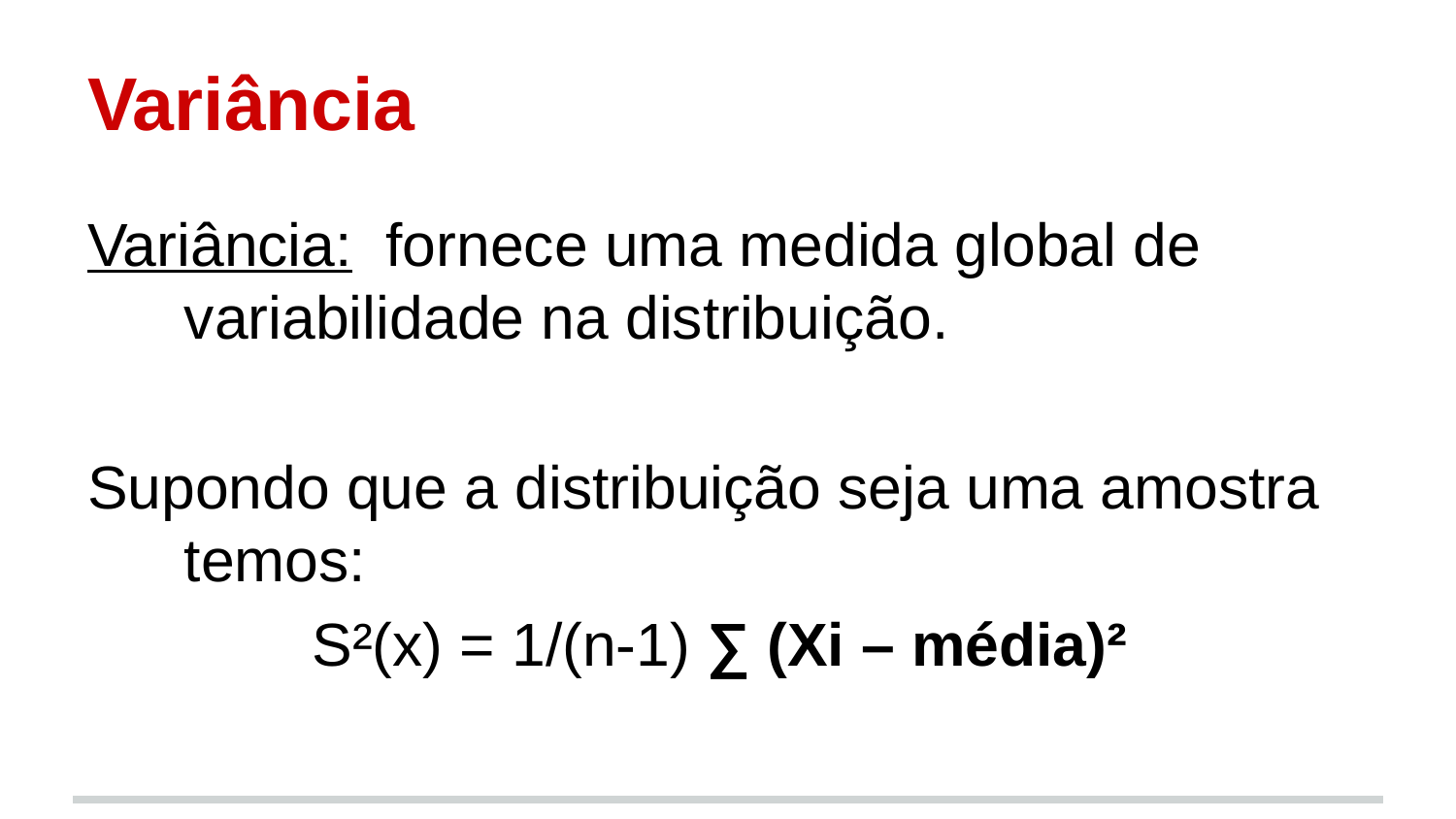

# Variância
Variância:  fornece uma medida global de variabilidade na distribuição.

Supondo que a distribuição seja uma amostra temos:
S²(x) = 1/(n-1) ∑ (Xi – média)²